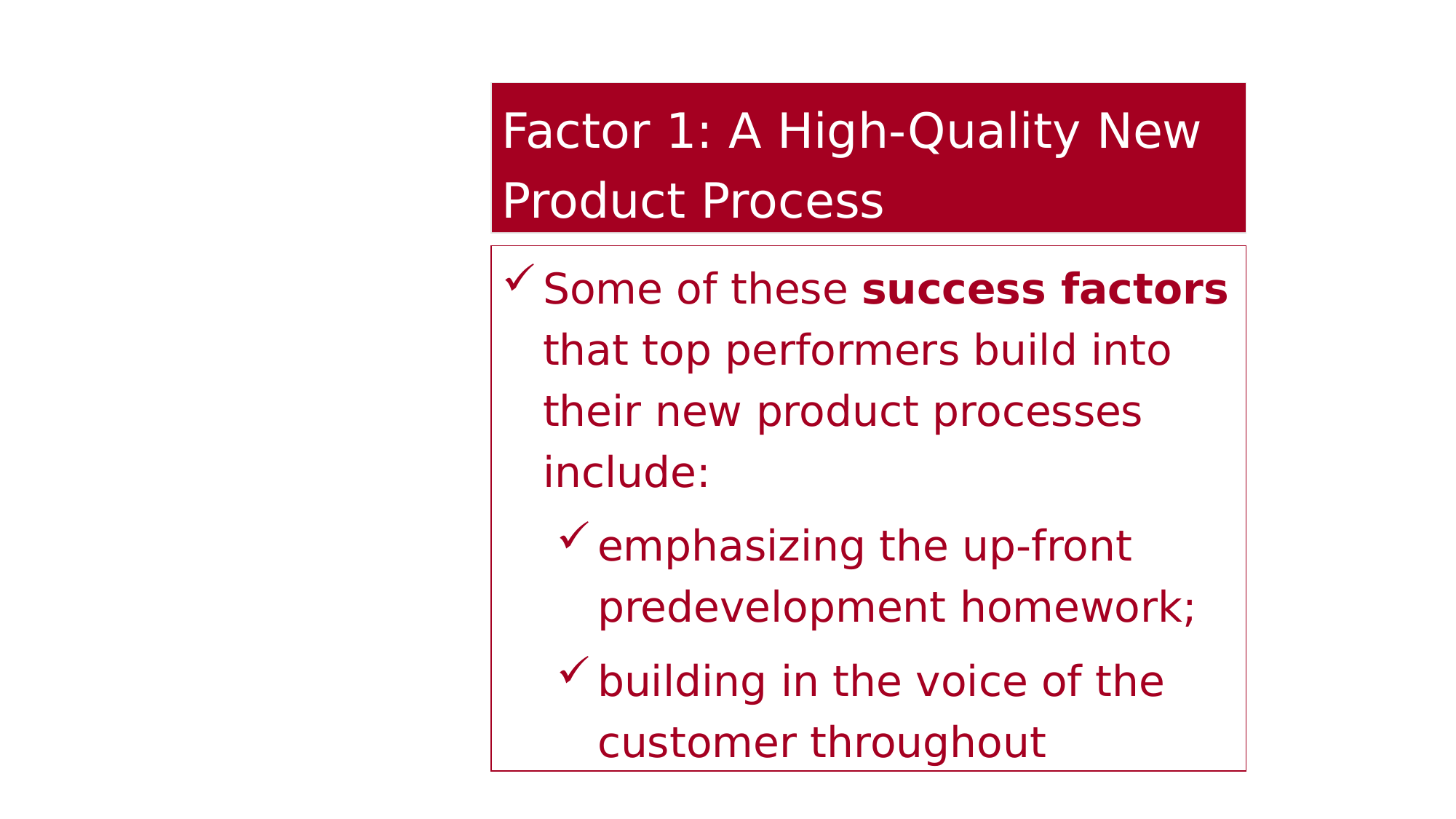

Factor 1: A High-Quality New Product Process
Some of these success factors that top performers build into their new product processes include:
emphasizing the up-front predevelopment homework;
building in the voice of the customer throughout